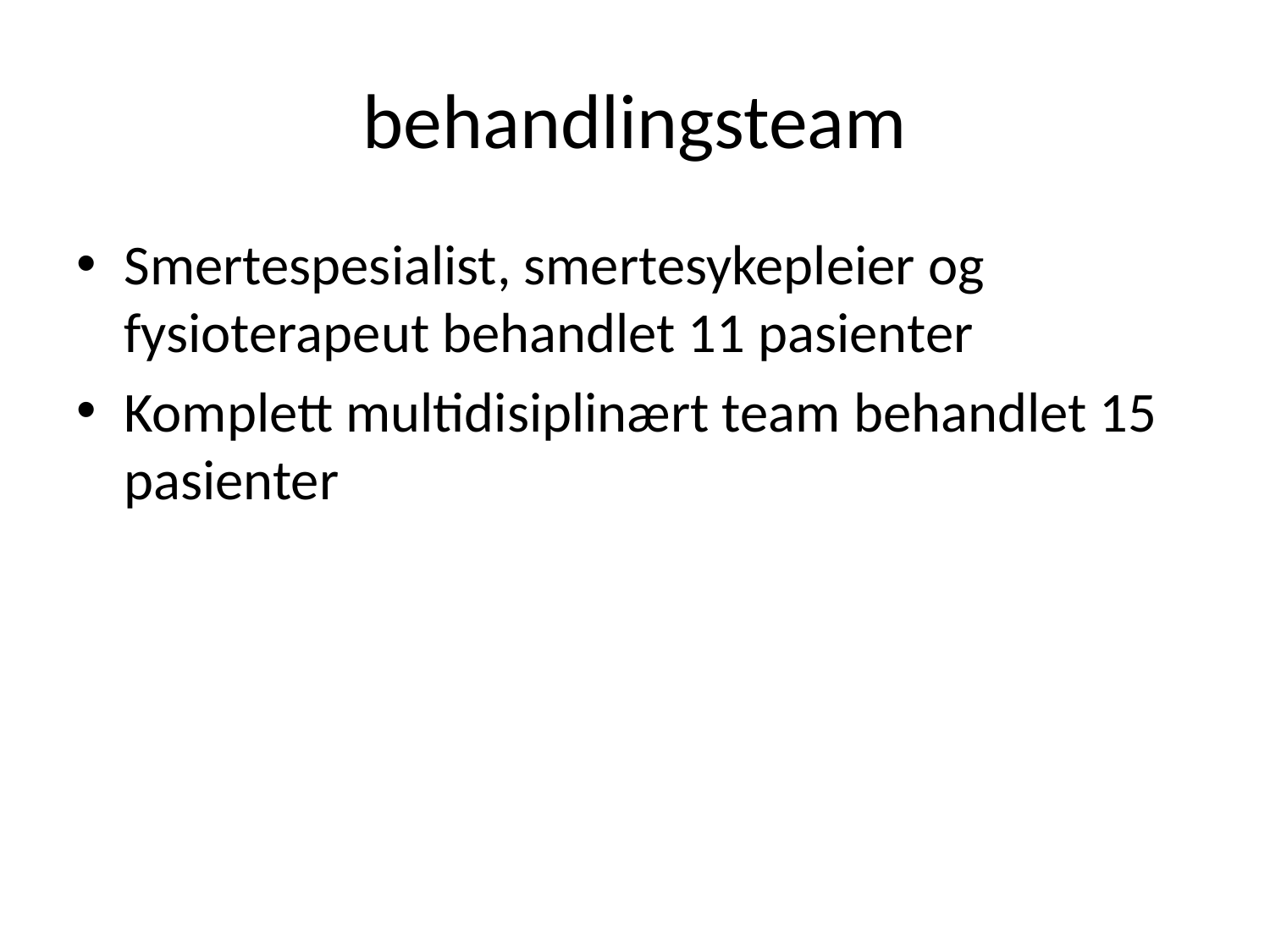

# behandlingsteam
Smertespesialist, smertesykepleier og fysioterapeut behandlet 11 pasienter
Komplett multidisiplinært team behandlet 15 pasienter